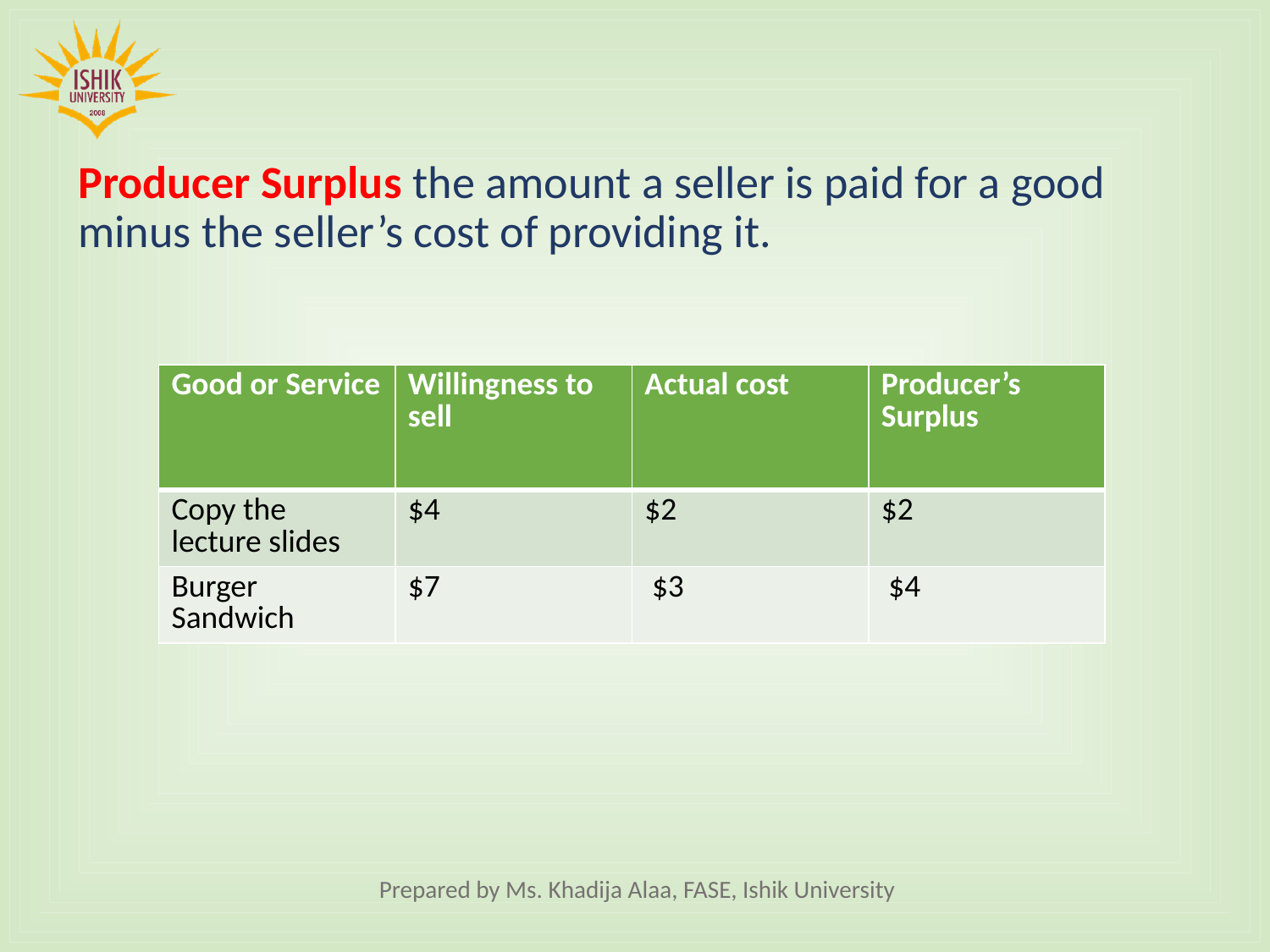

Producer Surplus the amount a seller is paid for a good minus the seller’s cost of providing it.

| Good or Service | Willingness to sell | Actual cost | Producer’s Surplus |
| --- | --- | --- | --- |
| Copy the lecture slides | $4 | $2 | $2 |
| Burger Sandwich | $7 | $3 | $4 |
Prepared by Ms. Khadija Alaa, FASE, Ishik University